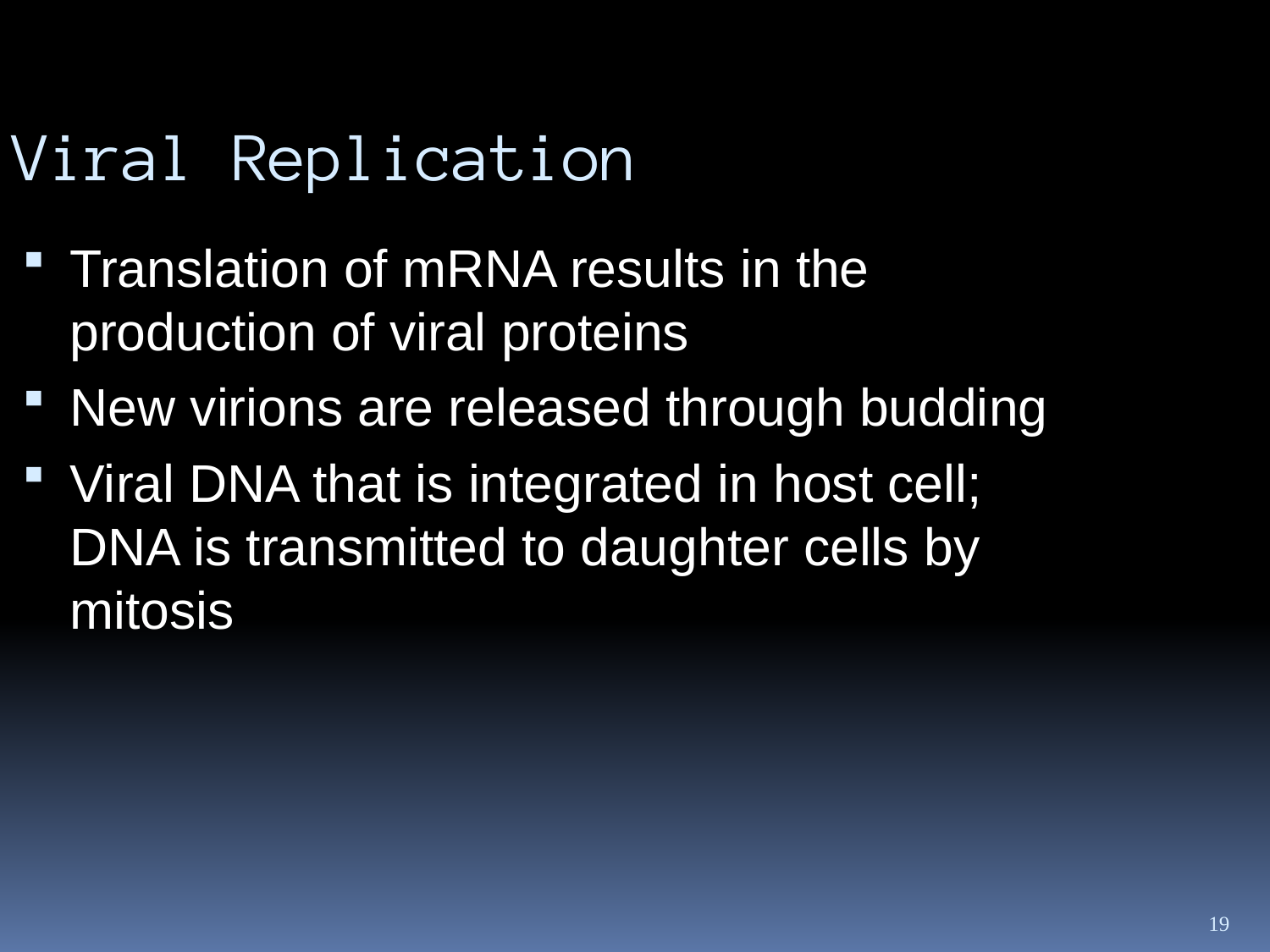

Viral Replication
Translation of mRNA results in the production of viral proteins
New virions are released through budding
Viral DNA that is integrated in host cell; DNA is transmitted to daughter cells by mitosis
19